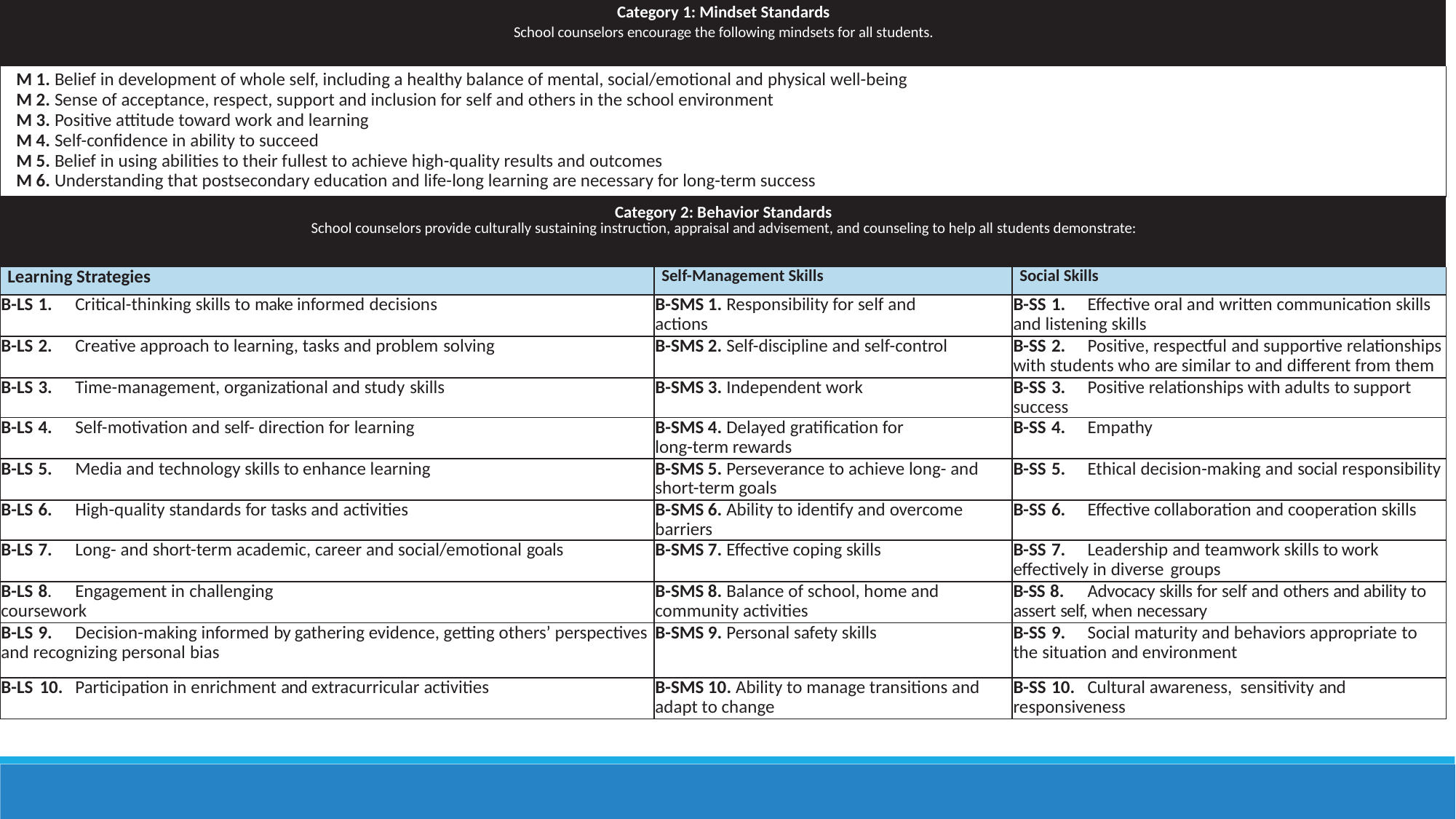

| Category 1: Mindset Standards School counselors encourage the following mindsets for all students. |  |  |
| --- | --- | --- |
| M 1. Belief in development of whole self, including a healthy balance of mental, social/emotional and physical well-being M 2. Sense of acceptance, respect, support and inclusion for self and others in the school environment M 3. Positive attitude toward work and learning M 4. Self-confidence in ability to succeed M 5. Belief in using abilities to their fullest to achieve high-quality results and outcomes M 6. Understanding that postsecondary education and life-long learning are necessary for long-term success |  |  |
| Category 2: Behavior Standards School counselors provide culturally sustaining instruction, appraisal and advisement, and counseling to help all students demonstrate: |  |  |
| Learning Strategies | Self-Management Skills | Social Skills |
| B-LS 1. Critical-thinking skills to make informed decisions | B-SMS 1. Responsibility for self and actions | B-SS 1. Effective oral and written communication skills and listening skills |
| B-LS 2. Creative approach to learning, tasks and problem solving | B-SMS 2. Self-discipline and self-control | B-SS 2. Positive, respectful and supportive relationships with students who are similar to and different from them |
| B-LS 3. Time-management, organizational and study skills | B-SMS 3. Independent work | B-SS 3. Positive relationships with adults to support success |
| B-LS 4. Self-motivation and self- direction for learning | B-SMS 4. Delayed gratification for long-term rewards | B-SS 4. Empathy |
| B-LS 5. Media and technology skills to enhance learning | B-SMS 5. Perseverance to achieve long- and short-term goals | B-SS 5. Ethical decision-making and social responsibility |
| B-LS 6. High-quality standards for tasks and activities | B-SMS 6. Ability to identify and overcome barriers | B-SS 6. Effective collaboration and cooperation skills |
| B-LS 7. Long- and short-term academic, career and social/emotional goals | B-SMS 7. Effective coping skills | B-SS 7. Leadership and teamwork skills to work effectively in diverse groups |
| B-LS 8. Engagement in challenging coursework | B-SMS 8. Balance of school, home and community activities | B-SS 8. Advocacy skills for self and others and ability to assert self, when necessary |
| B-LS 9. Decision-making informed by gathering evidence, getting others’ perspectives and recognizing personal bias | B-SMS 9. Personal safety skills | B-SS 9. Social maturity and behaviors appropriate to the situation and environment |
| B-LS 10. Participation in enrichment and extracurricular activities | B-SMS 10. Ability to manage transitions and adapt to change | B-SS 10. Cultural awareness, sensitivity and responsiveness |